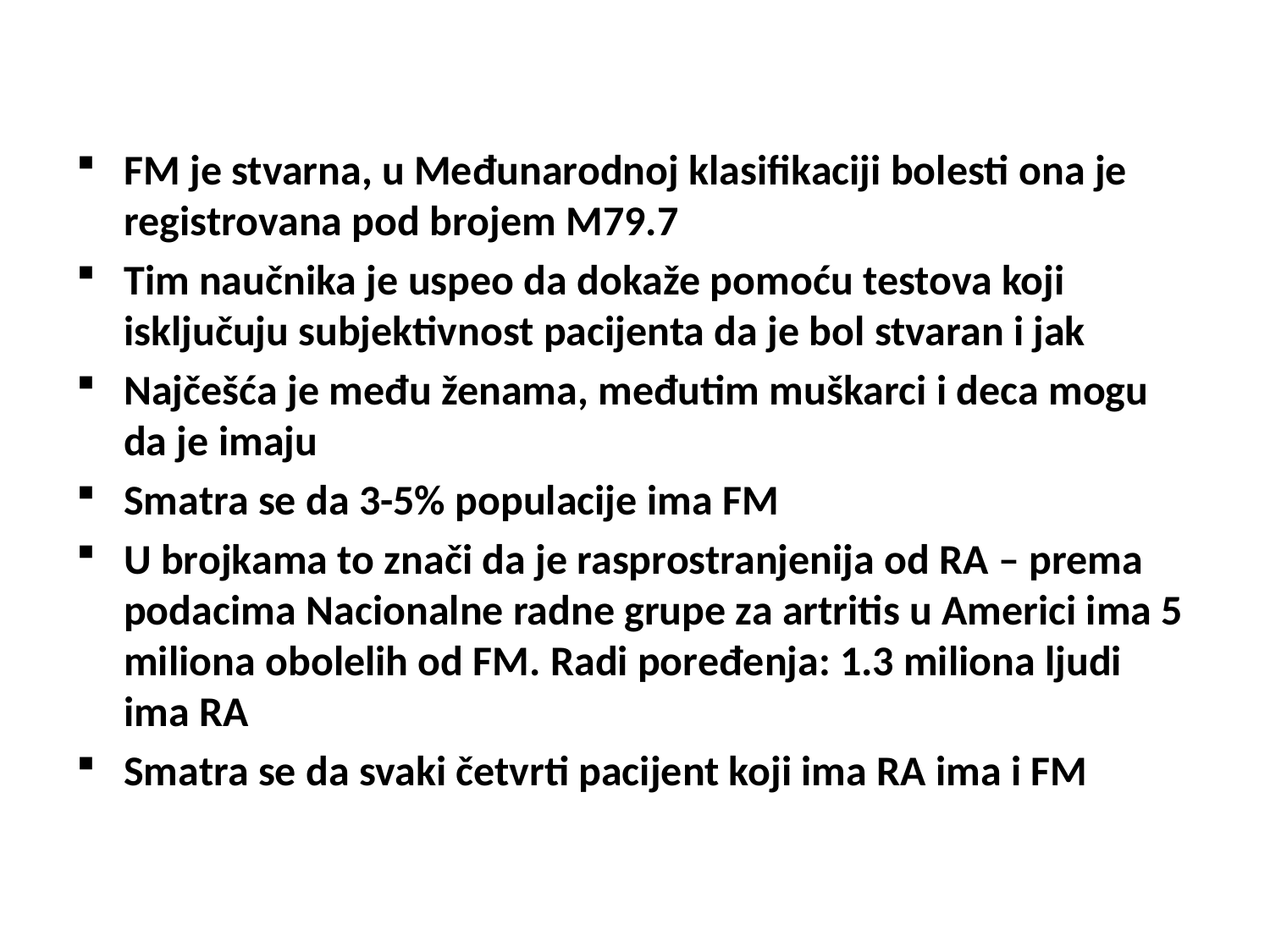

FM je stvarna, u Međunarodnoj klasifikaciji bolesti ona je registrovana pod brojem M79.7
Tim naučnika je uspeo da dokaže pomoću testova koji isključuju subjektivnost pacijenta da je bol stvaran i jak
Najčešća je među ženama, međutim muškarci i deca mogu da je imaju
Smatra se da 3-5% populacije ima FM
U brojkama to znači da je rasprostranjenija od RA – prema podacima Nacionalne radne grupe za artritis u Americi ima 5 miliona obolelih od FM. Radi poređenja: 1.3 miliona ljudi ima RA
Smatra se da svaki četvrti pacijent koji ima RA ima i FM